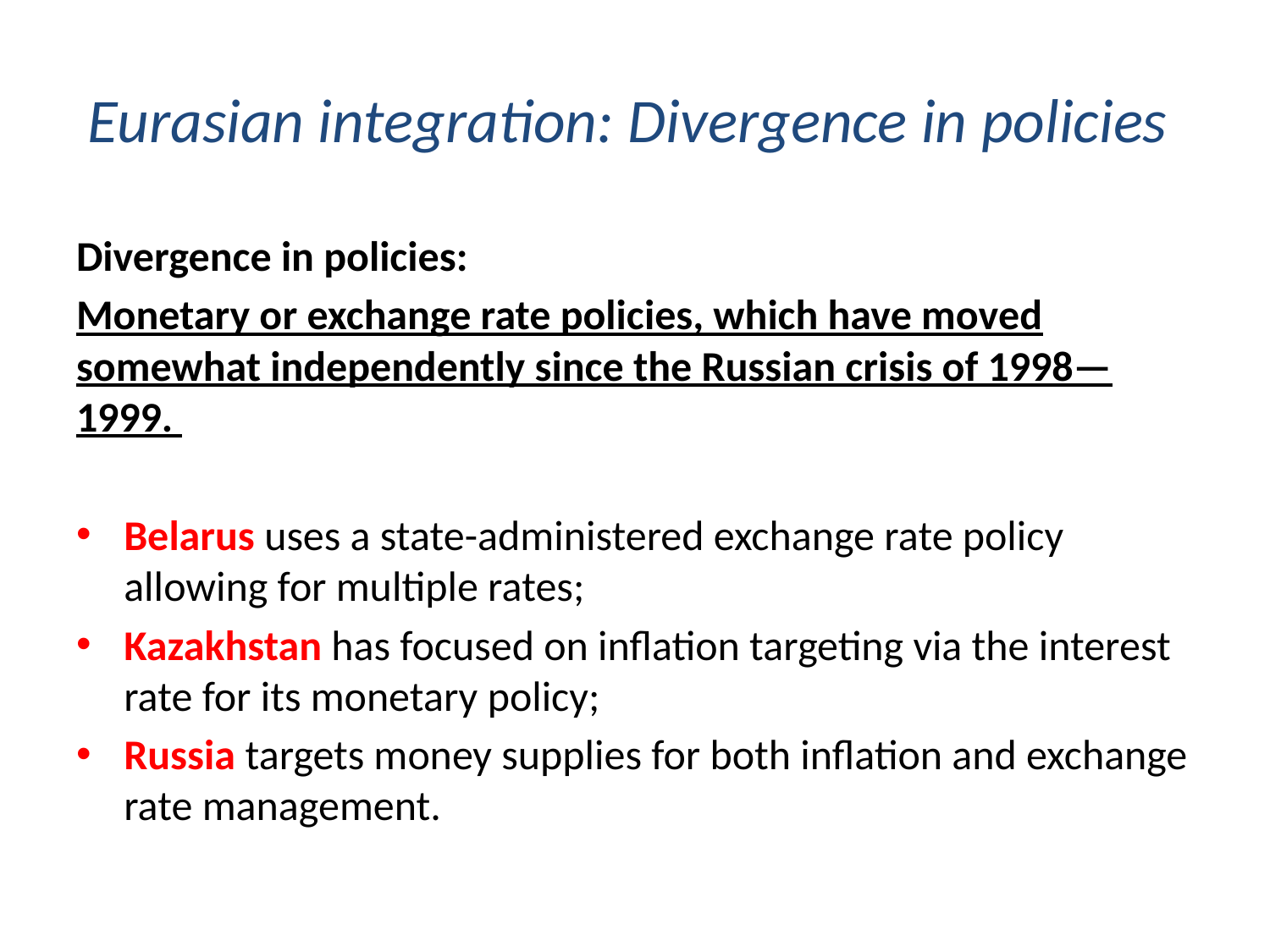

# Eurasian integration: Divergence in policies
Divergence in policies:
Monetary or exchange rate policies, which have moved somewhat independently since the Russian crisis of 1998—1999.

Belarus uses a state-administered exchange rate policy allowing for multiple rates;
Kazakhstan has focused on inflation targeting via the interest rate for its monetary policy;
Russia targets money supplies for both inflation and exchange rate management.